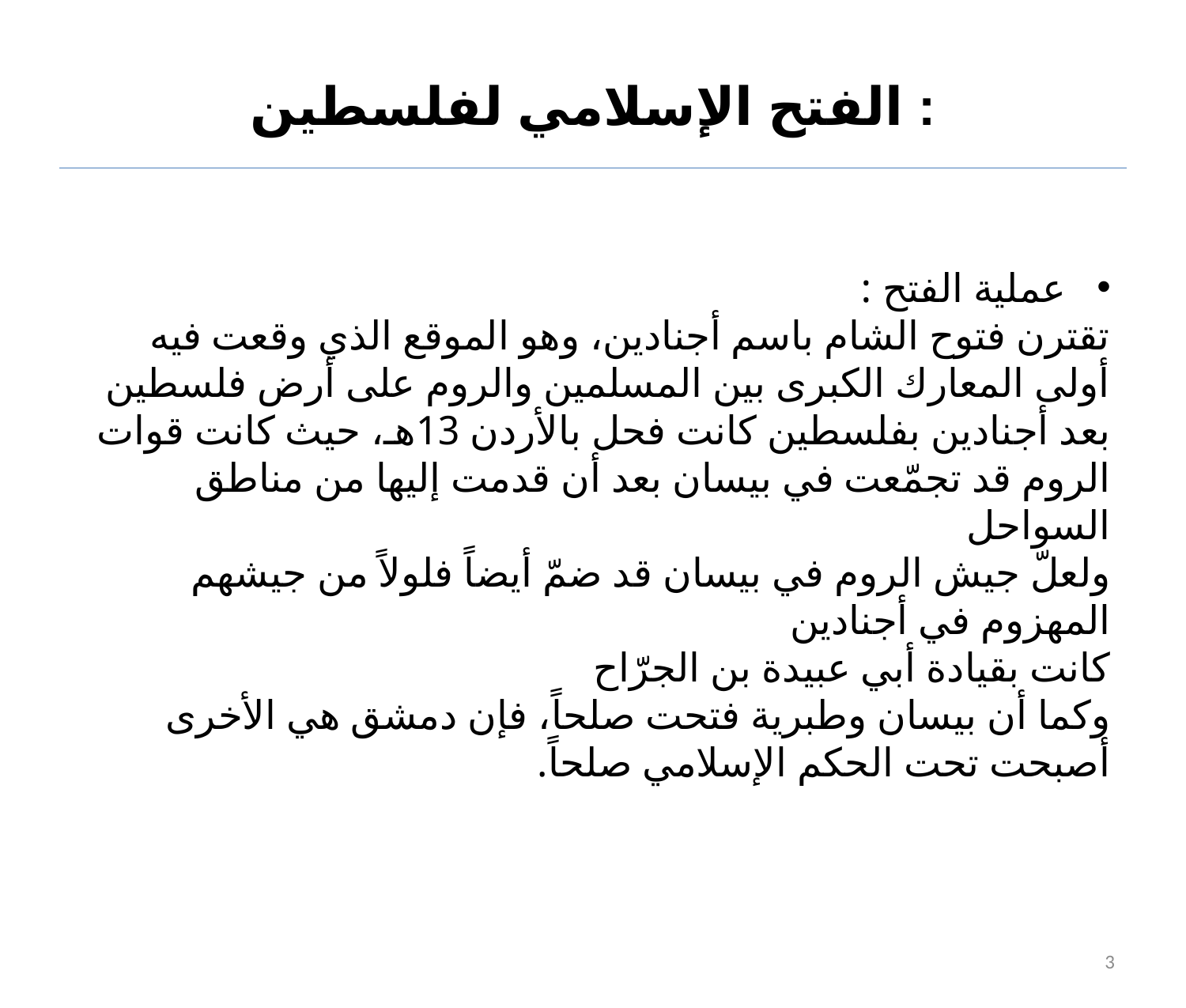

# الفتح الإسلامي لفلسطين :
عملية الفتح :
تقترن فتوح الشام باسم أجنادين، وهو الموقع الذي وقعت فيه أولى المعارك الكبرى بين المسلمين والروم على أرض فلسطين
بعد أجنادين بفلسطين كانت فحل بالأردن 13هـ، حيث كانت قوات الروم قد تجمّعت في بيسان بعد أن قدمت إليها من مناطق السواحل
ولعلّ جيش الروم في بيسان قد ضمّ أيضاً فلولاً من جيشهم المهزوم في أجنادين
كانت بقيادة أبي عبيدة بن الجرّاح
وكما أن بيسان وطبرية فتحت صلحاً، فإن دمشق هي الأخرى أصبحت تحت الحكم الإسلامي صلحاً.
3